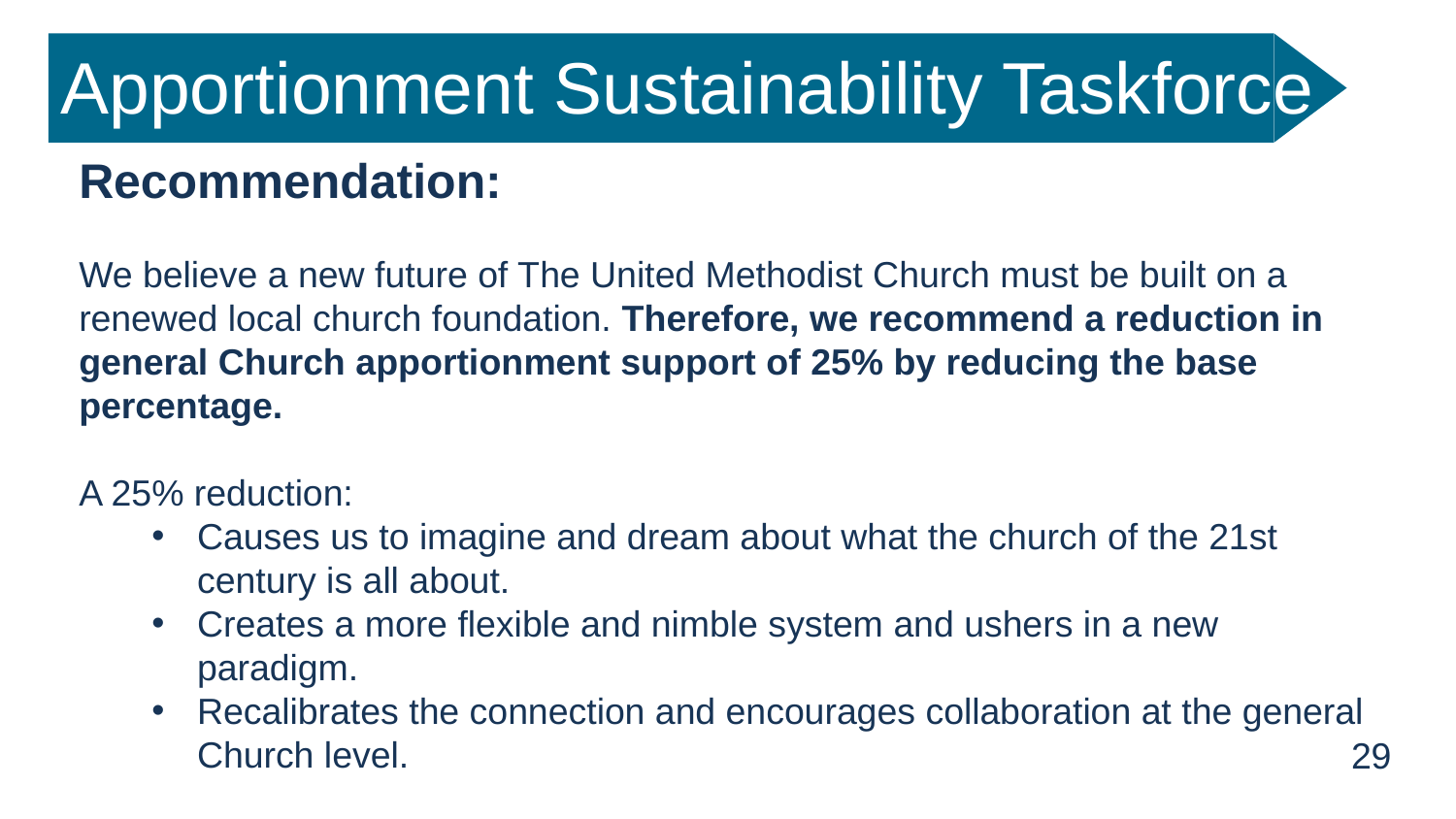

# Apportionment Sustainability Taskforce
Recommendation:

We believe a new future of The United Methodist Church must be built on a renewed local church foundation. Therefore, we recommend a reduction in general Church apportionment support of 25% by reducing the base percentage.

A 25% reduction:
Causes us to imagine and dream about what the church of the 21st century is all about.
Creates a more flexible and nimble system and ushers in a new paradigm.
Recalibrates the connection and encourages collaboration at the general Church level.
29